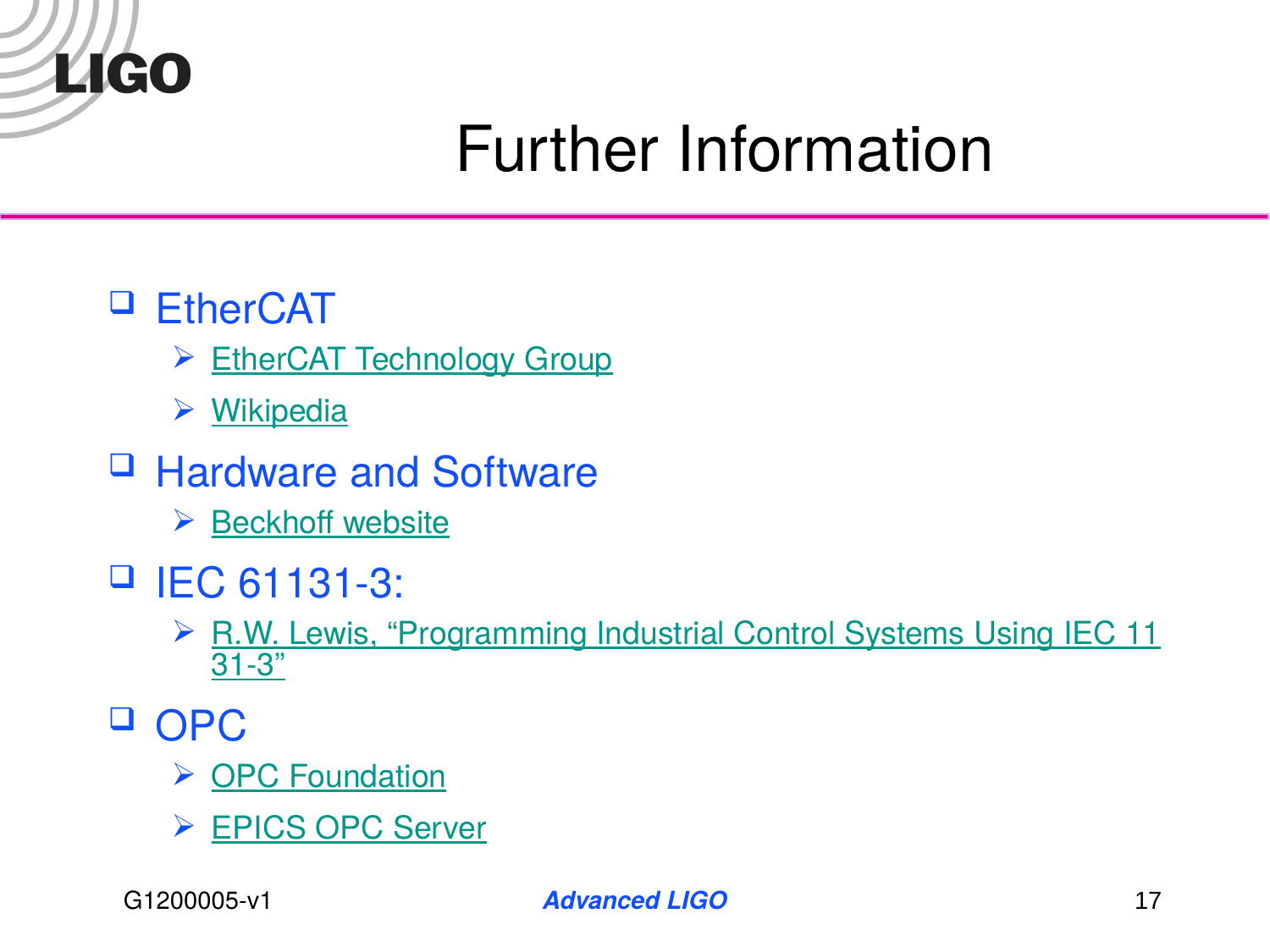

# Further Information
EtherCAT
EtherCAT Technology Group
Wikipedia
Hardware and Software
Beckhoff website
IEC 61131-3:
R.W. Lewis, “Programming Industrial Control Systems Using IEC 1131-3”
OPC
OPC Foundation
EPICS OPC Server

Advanced LIGO
17